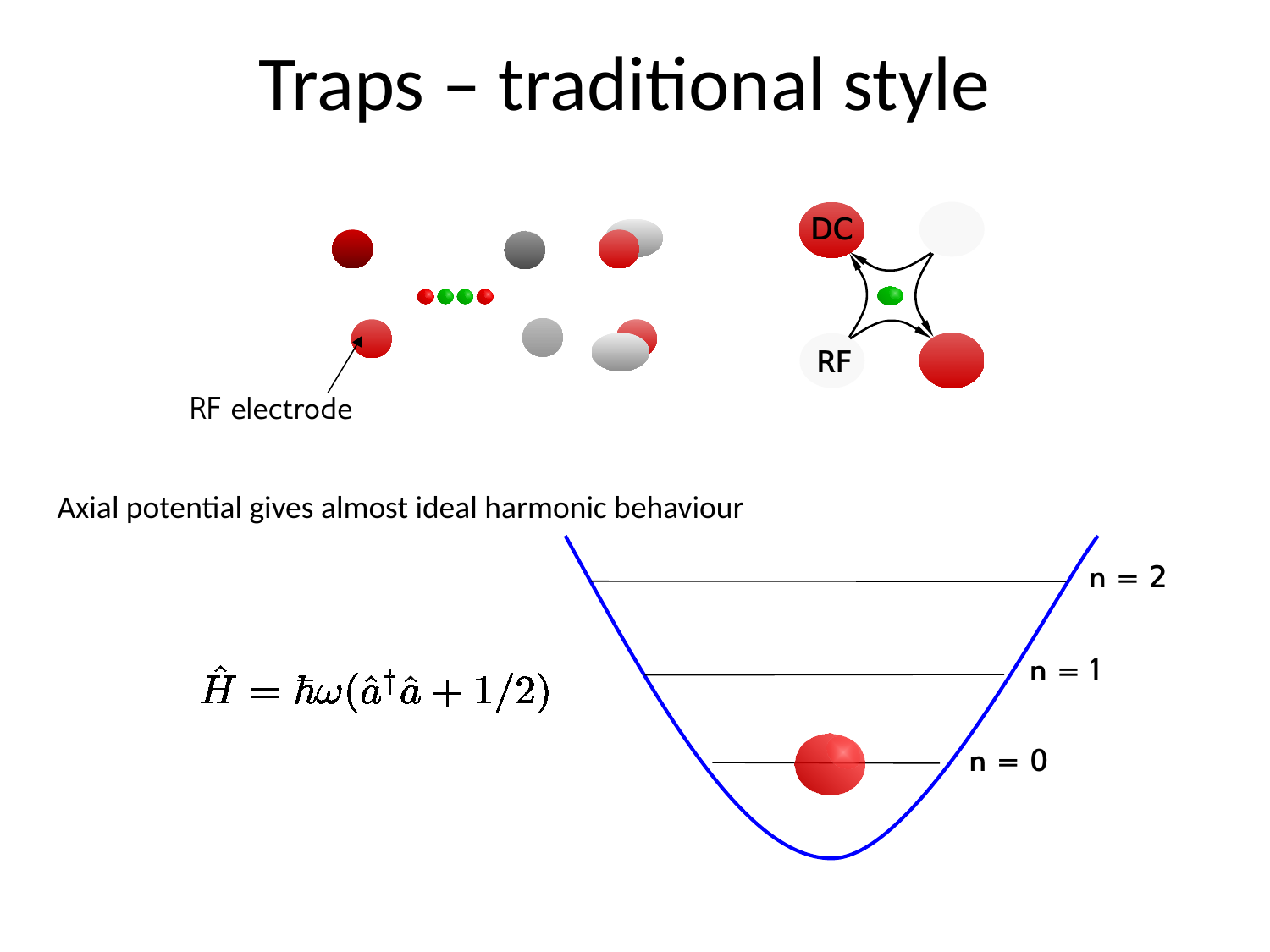

# Traps – traditional style

DC

RF

RF electrode
Axial potential gives almost ideal harmonic behaviour

n = 2

n = 1

n = 0